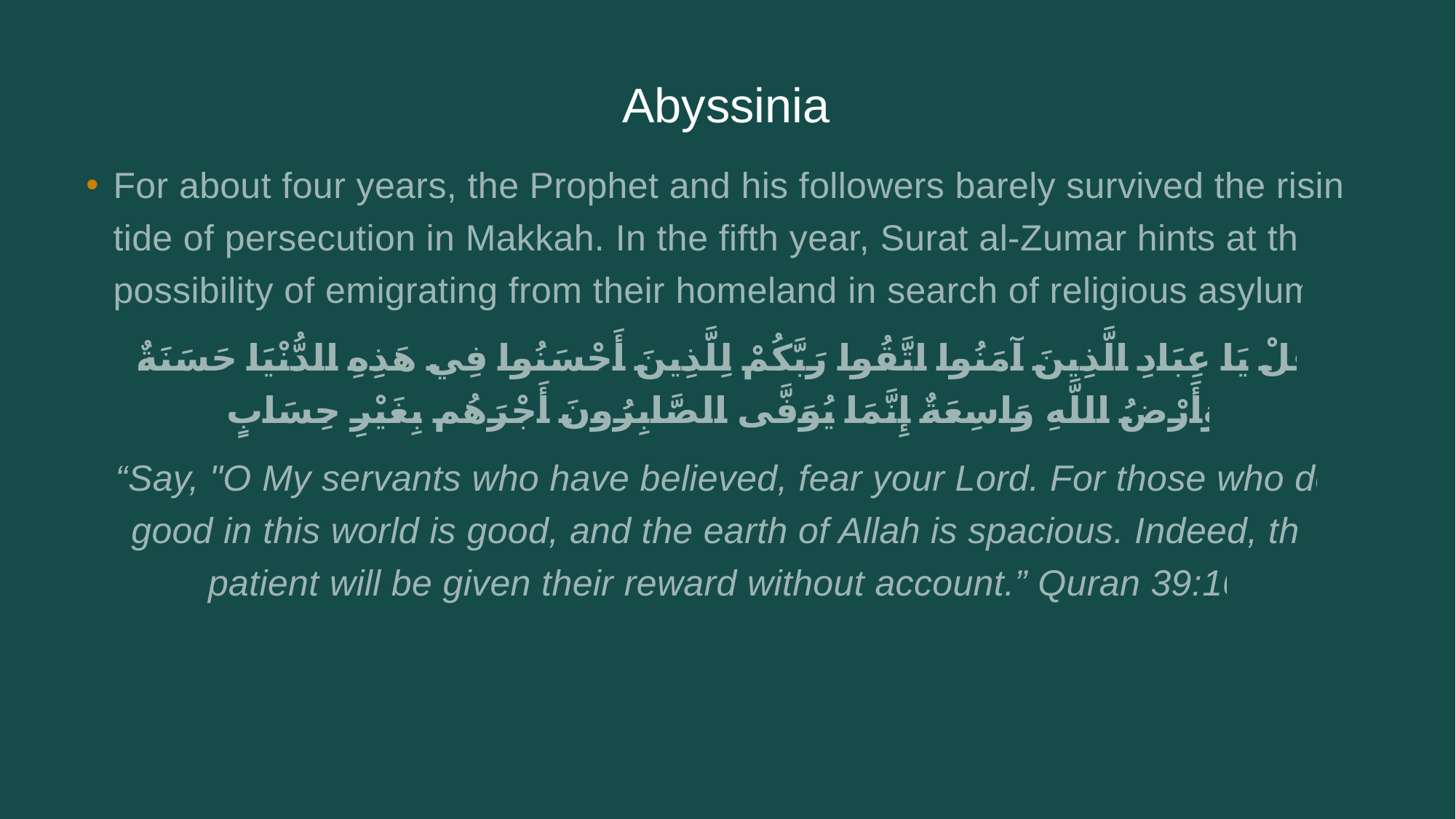

# Abyssinia
For about four years, the Prophet and his followers barely survived the rising tide of persecution in Makkah. In the fifth year, Surat al-Zumar hints at the possibility of emigrating from their homeland in search of religious asylum:
قُلْ يَا عِبَادِ الَّذِينَ آمَنُوا اتَّقُوا رَبَّكُمْ لِلَّذِينَ أَحْسَنُوا فِي هَذِهِ الدُّنْيَا حَسَنَةٌ وَأَرْضُ اللَّهِ وَاسِعَةٌ إِنَّمَا يُوَفَّى الصَّابِرُونَ أَجْرَهُم بِغَيْرِ حِسَابٍ
“Say, "O My servants who have believed, fear your Lord. For those who do good in this world is good, and the earth of Allah is spacious. Indeed, the patient will be given their reward without account.” Quran 39:10